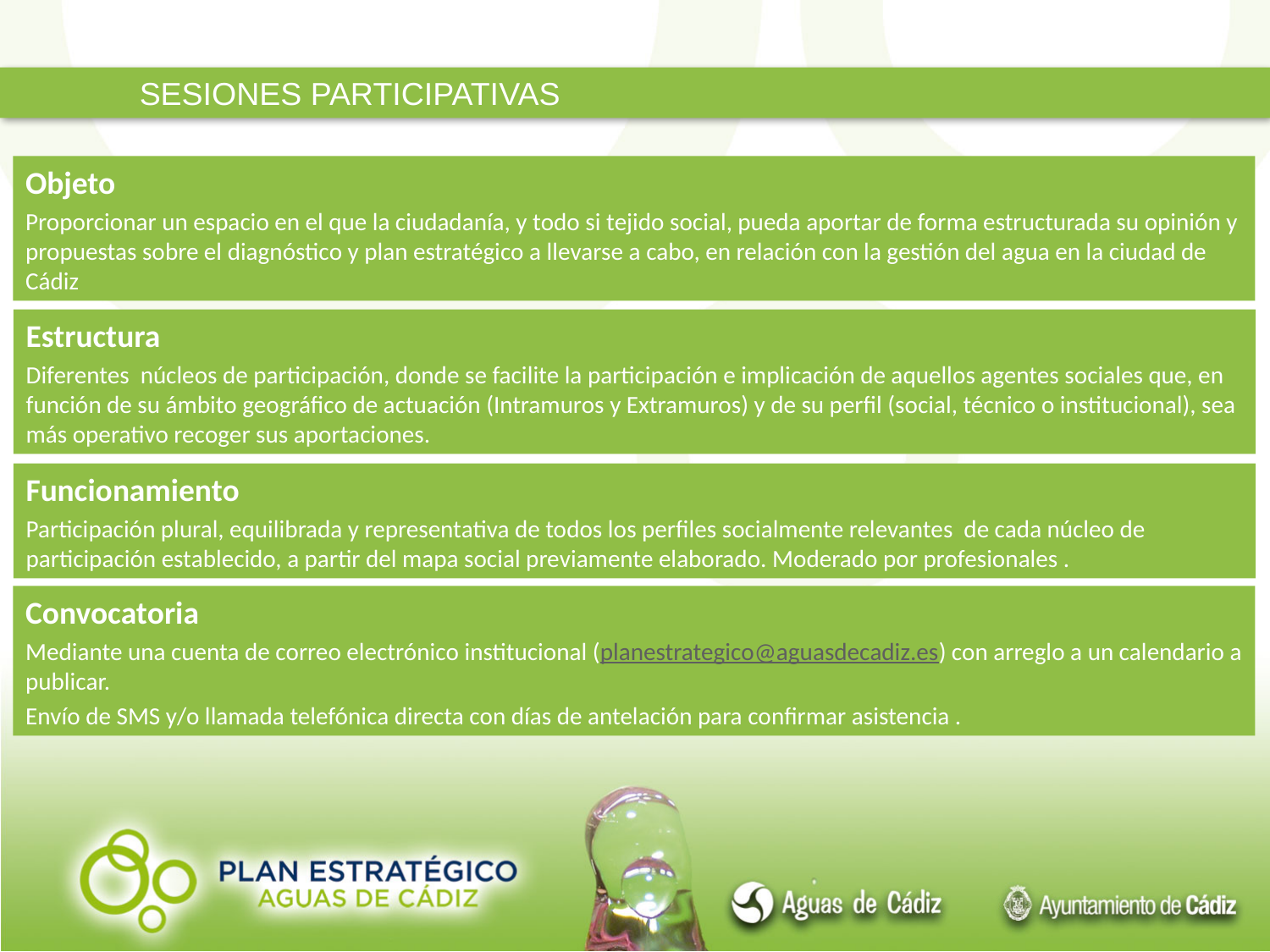

SESIONES PARTICIPATIVAS
Objeto
Proporcionar un espacio en el que la ciudadanía, y todo si tejido social, pueda aportar de forma estructurada su opinión y propuestas sobre el diagnóstico y plan estratégico a llevarse a cabo, en relación con la gestión del agua en la ciudad de Cádiz
Estructura
Diferentes  núcleos de participación, donde se facilite la participación e implicación de aquellos agentes sociales que, en función de su ámbito geográfico de actuación (Intramuros y Extramuros) y de su perfil (social, técnico o institucional), sea más operativo recoger sus aportaciones.
Funcionamiento
Participación plural, equilibrada y representativa de todos los perfiles socialmente relevantes  de cada núcleo de participación establecido, a partir del mapa social previamente elaborado. Moderado por profesionales .
Convocatoria
Mediante una cuenta de correo electrónico institucional (planestrategico@aguasdecadiz.es) con arreglo a un calendario a publicar.
Envío de SMS y/o llamada telefónica directa con días de antelación para confirmar asistencia .